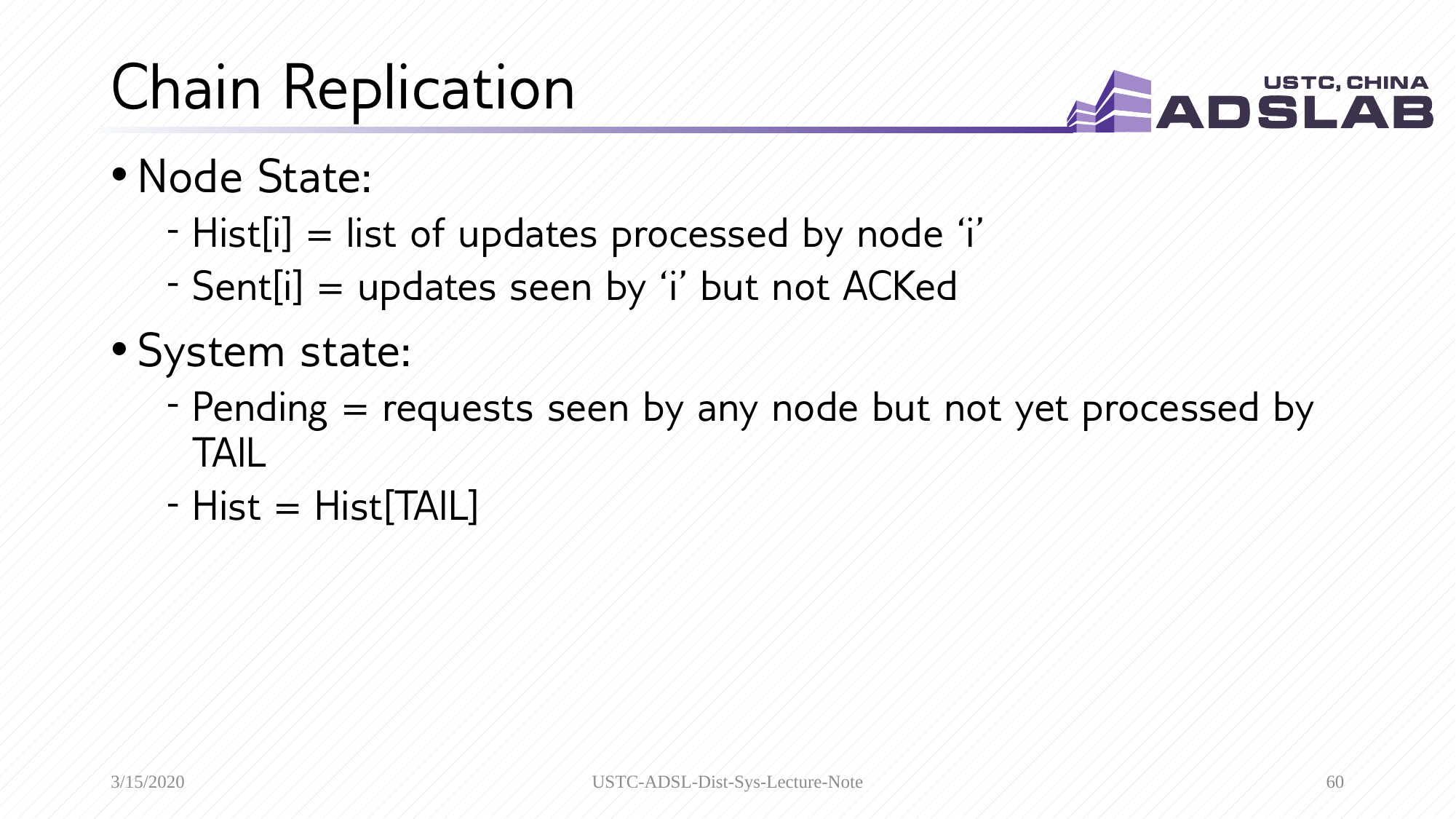

# Chain Replication
Node State:
Hist[i] = list of updates processed by node ‘i’
Sent[i] = updates seen by ‘i’ but not ACKed
System state:
Pending = requests seen by any node but not yet processed by TAIL
Hist = Hist[TAIL]
3/15/2020
USTC-ADSL-Dist-Sys-Lecture-Note